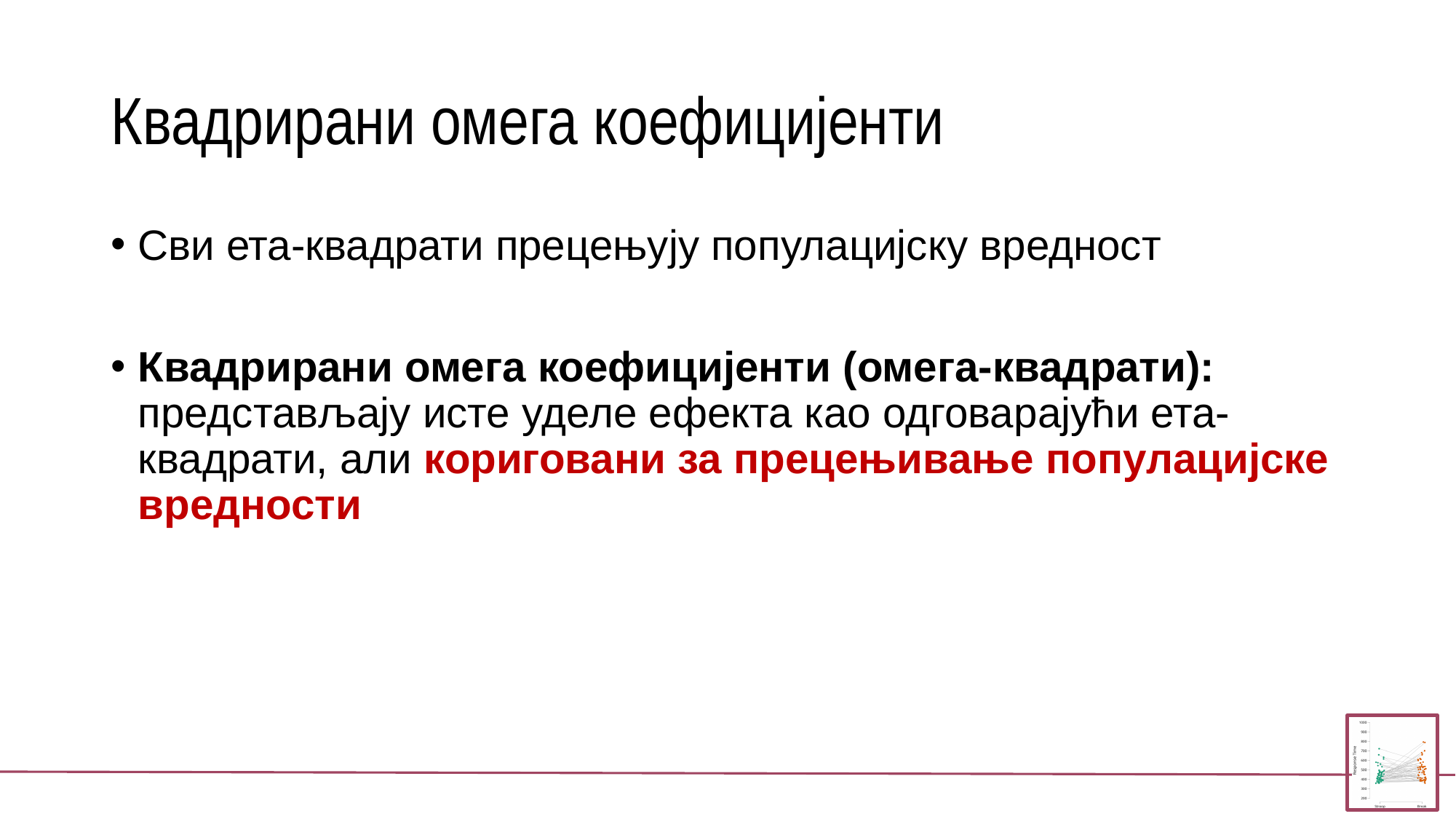

# Квадрирани омега коефицијенти
Сви ета-квадрати прецењују популацијску вредност

Квадрирани омега коефицијенти (омега-квадрати): представљају исте уделе ефекта као одговарајући ета-квадрати, али кориговани за прецењивање популацијске вредности